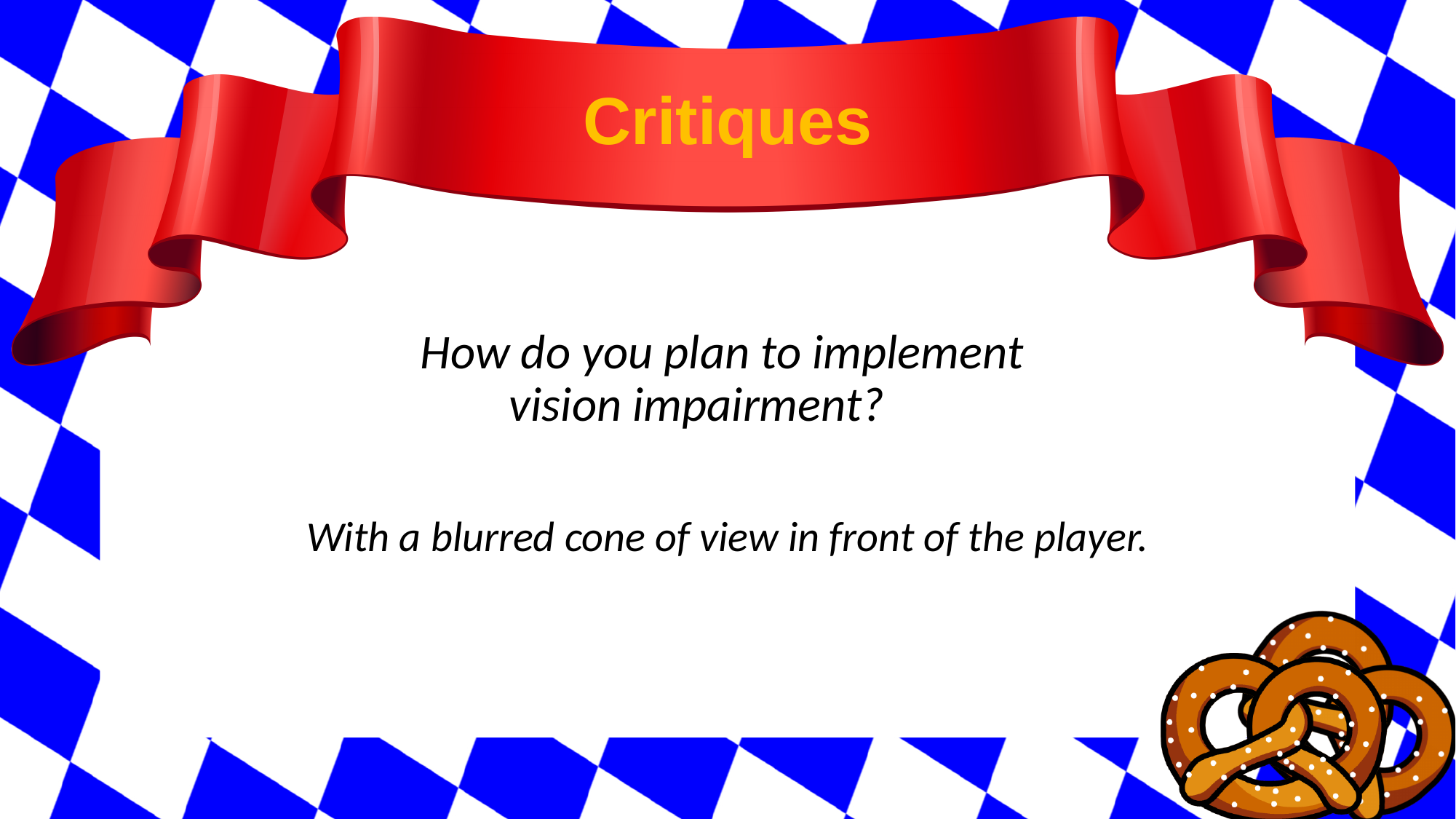

# Critiques
How do you plan to implement
vision impairment?

With a blurred cone of view in front of the player.